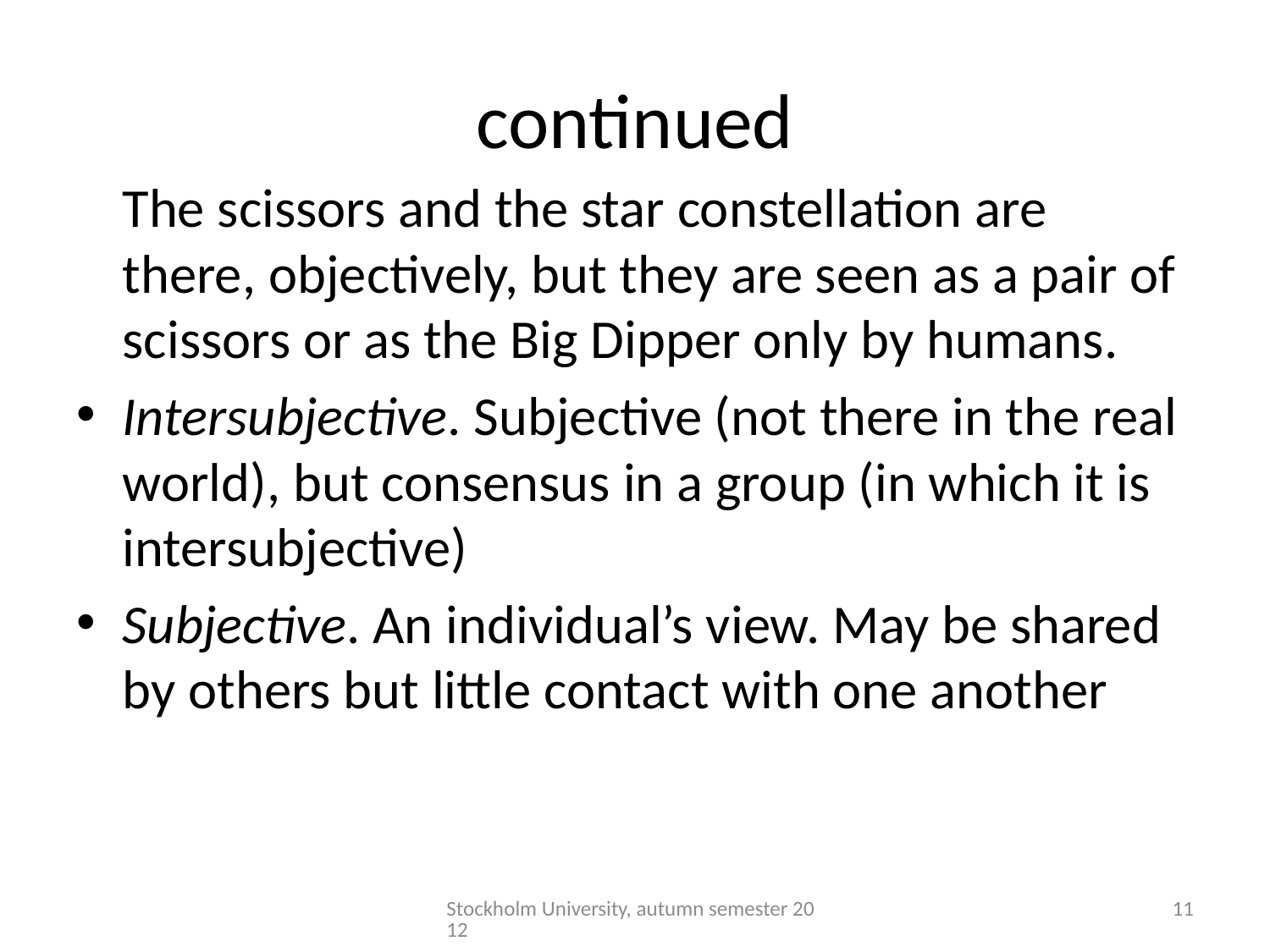

# continued
 	The scissors and the star constellation are there, objectively, but they are seen as a pair of scissors or as the Big Dipper only by humans.
Intersubjective. Subjective (not there in the real world), but consensus in a group (in which it is intersubjective)
Subjective. An individual’s view. May be shared by others but little contact with one another

Stockholm University, autumn semester 2012
11